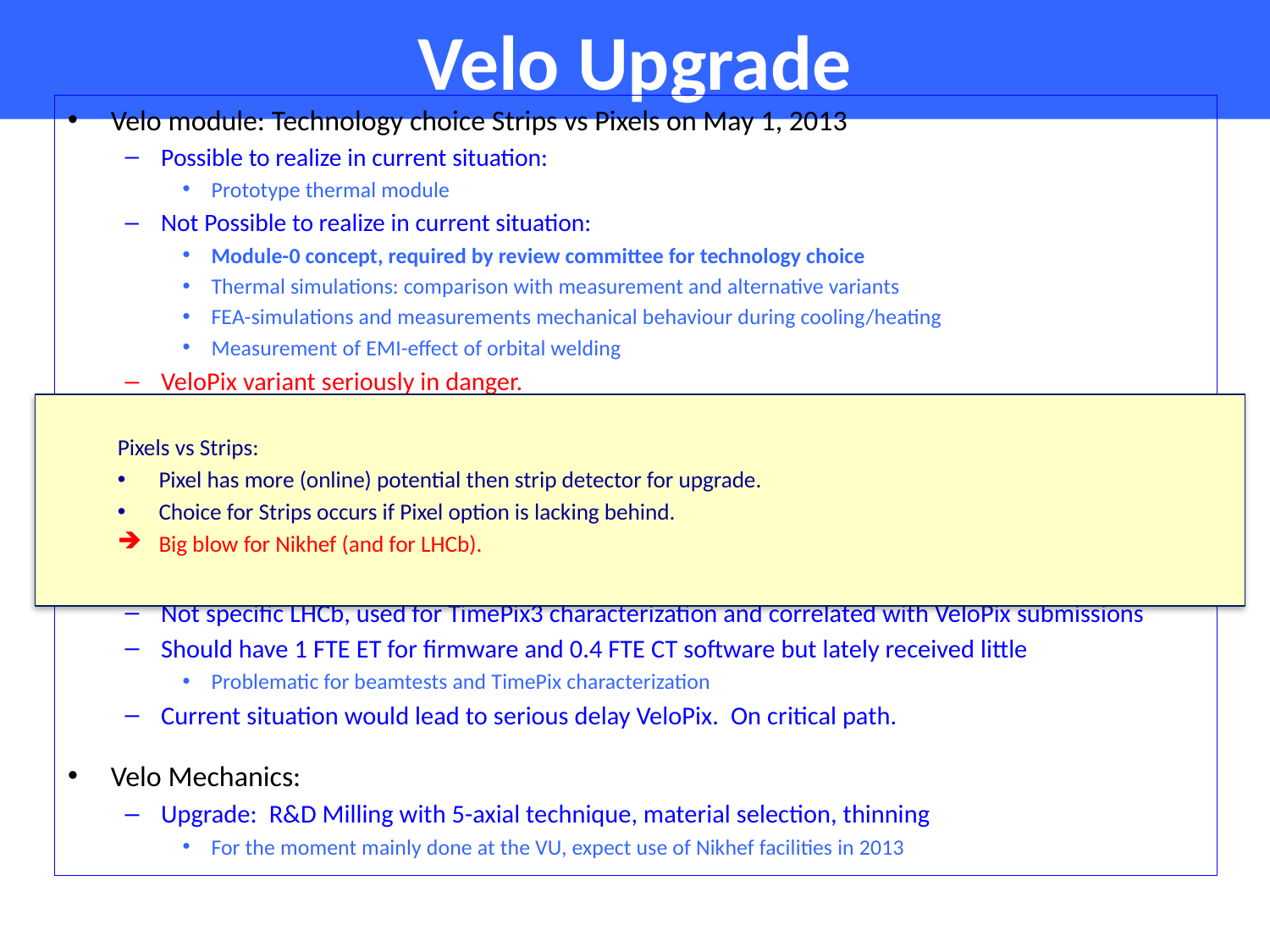

# Velo Upgrade
Velo module: Technology choice Strips vs Pixels on May 1, 2013
Possible to realize in current situation:
Prototype thermal module
Not Possible to realize in current situation:
Module-0 concept, required by review committee for technology choice
Thermal simulations: comparison with measurement and alternative variants
FEA-simulations and measurements mechanical behaviour during cooling/heating
Measurement of EMI-effect of orbital welding
VeloPix variant seriously in danger.

VeloPix chip design
Current 1 FTE instead of 2FTE will lead to delay in submission date VeloPix chip (2014).
Expect that this can be corrected: 1.5 FTE in 1st half 2013, 2 FTE in 2nd  half 2013

TimePix3 readout SPIDR
Not specific LHCb, used for TimePix3 characterization and correlated with VeloPix submissions
Should have 1 FTE ET for firmware and 0.4 FTE CT software but lately received little
Problematic for beamtests and TimePix characterization
Current situation would lead to serious delay VeloPix.  On critical path.

Velo Mechanics:
Upgrade:  R&D Milling with 5-axial technique, material selection, thinning
For the moment mainly done at the VU, expect use of Nikhef facilities in 2013

Pixels vs Strips:
Pixel has more (online) potential then strip detector for upgrade.
Choice for Strips occurs if Pixel option is lacking behind.
Big blow for Nikhef (and for LHCb).